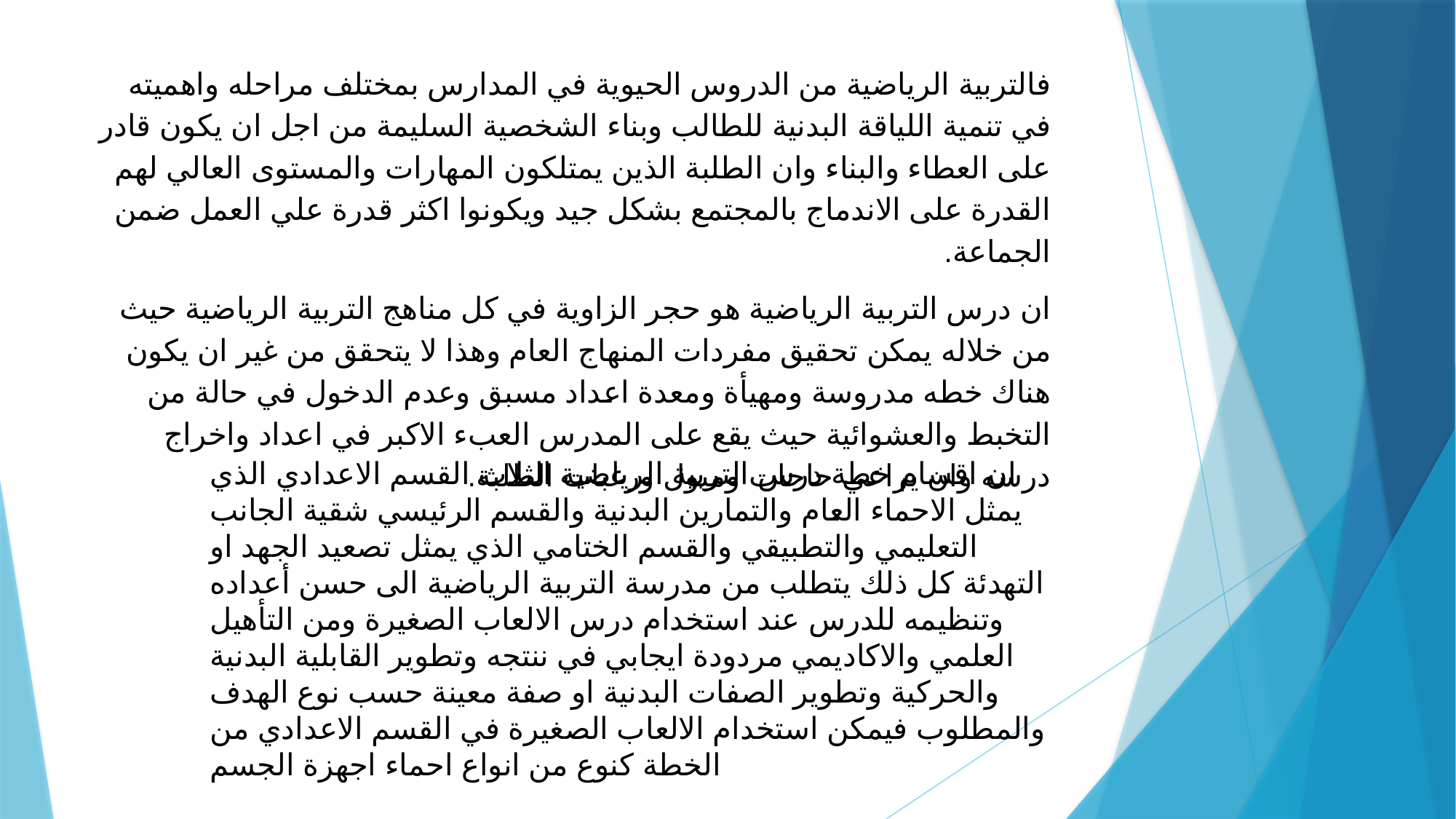

فالتربية الرياضية من الدروس الحيوية في المدارس بمختلف مراحله واهميته في تنمية اللياقة البدنية للطالب وبناء الشخصية السليمة من اجل ان يكون قادر على العطاء والبناء وان الطلبة الذين يمتلكون المهارات والمستوى العالي لهم القدرة على الاندماج بالمجتمع بشكل جيد ويكونوا اكثر قدرة علي العمل ضمن الجماعة.
ان درس التربية الرياضية هو حجر الزاوية في كل مناهج التربية الرياضية حيث من خلاله يمكن تحقيق مفردات المنهاج العام وهذا لا يتحقق من غير ان يكون هناك خطه مدروسة ومهيأة ومعدة اعداد مسبق وعدم الدخول في حالة من التخبط والعشوائية حيث يقع على المدرس العبء الاكبر في اعداد واخراج درسه وان يراعي حاجات وميول ورغبات الطلبة.
ان اقسام خطة درس التربية الرياضية الثلاث القسم الاعدادي الذي يمثل الاحماء العام والتمارين البدنية والقسم الرئيسي شقية الجانب التعليمي والتطبيقي والقسم الختامي الذي يمثل تصعيد الجهد او التهدئة كل ذلك يتطلب من مدرسة التربية الرياضية الى حسن أعداده وتنظيمه للدرس عند استخدام درس الالعاب الصغيرة ومن التأهيل العلمي والاكاديمي مردودة ايجابي في ننتجه وتطوير القابلية البدنية والحركية وتطوير الصفات البدنية او صفة معينة حسب نوع الهدف والمطلوب فيمكن استخدام الالعاب الصغيرة في القسم الاعدادي من الخطة كنوع من انواع احماء اجهزة الجسم